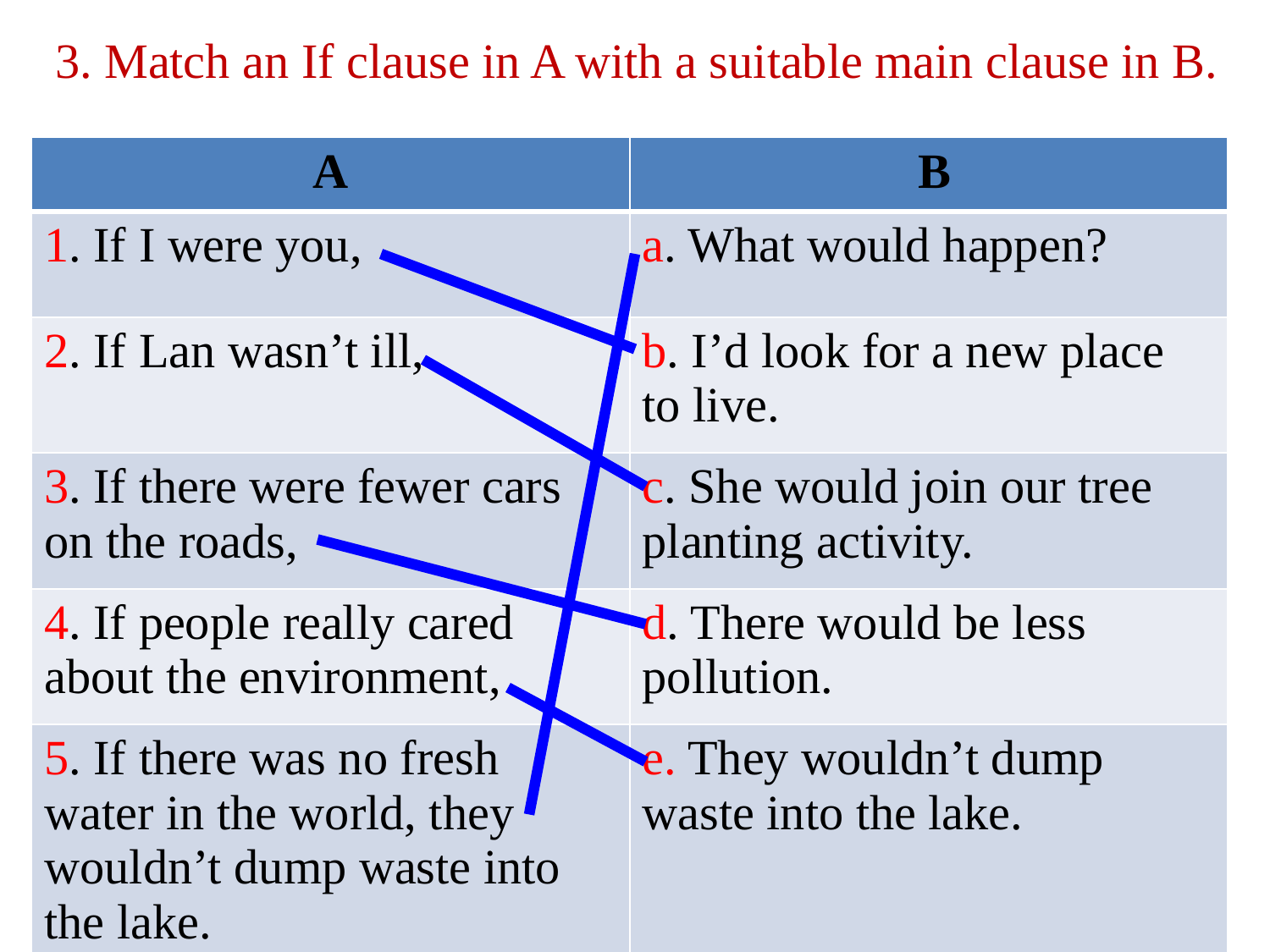

# 3. Match an If clause in A with a suitable main clause in B.
| A | B |
| --- | --- |
| 1. If I were you, | a. What would happen? |
| 2. If Lan wasn’t ill, | b. I’d look for a new place to live. |
| 3. If there were fewer cars on the roads, | c. She would join our tree planting activity. |
| 4. If people really cared about the environment, | d. There would be less pollution. |
| 5. If there was no fresh water in the world, they wouldn’t dump waste into the lake. | e. They wouldn’t dump waste into the lake. |